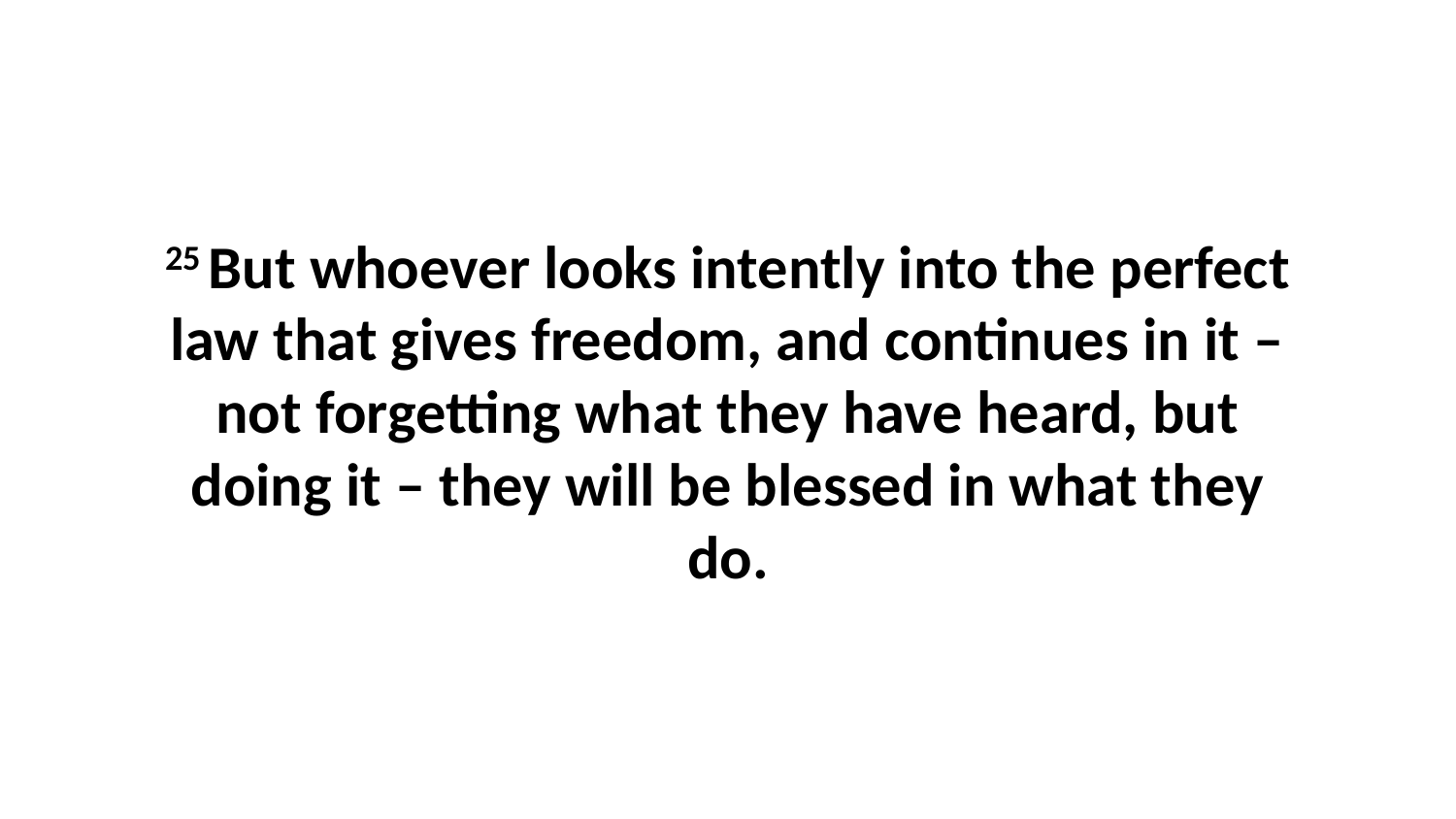

25 But whoever looks intently into the perfect law that gives freedom, and continues in it – not forgetting what they have heard, but doing it – they will be blessed in what they do.